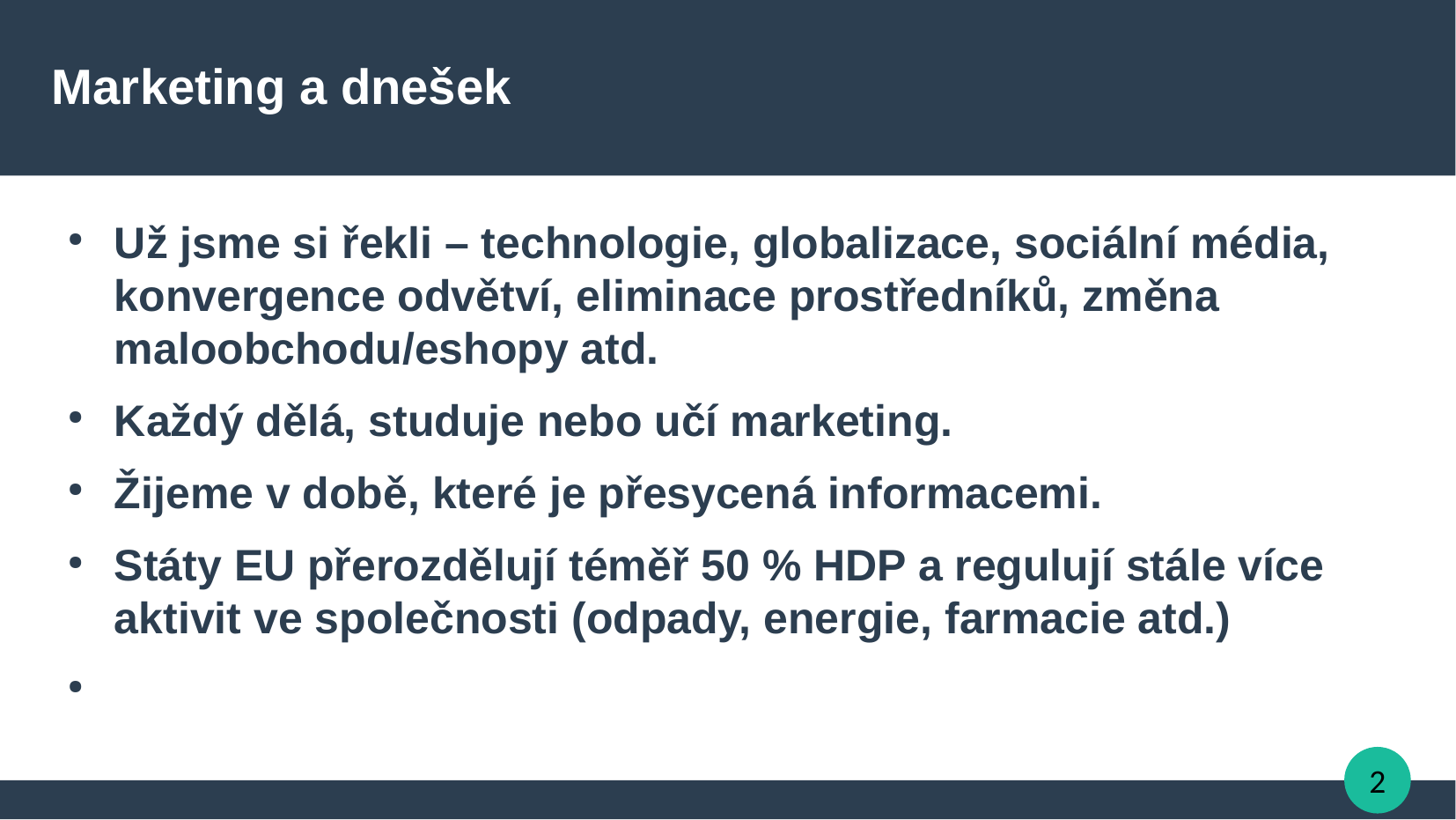

Marketing a dnešek
Už jsme si řekli – technologie, globalizace, sociální média, konvergence odvětví, eliminace prostředníků, změna maloobchodu/eshopy atd.
Každý dělá, studuje nebo učí marketing.
Žijeme v době, které je přesycená informacemi.
Státy EU přerozdělují téměř 50 % HDP a regulují stále více aktivit ve společnosti (odpady, energie, farmacie atd.)